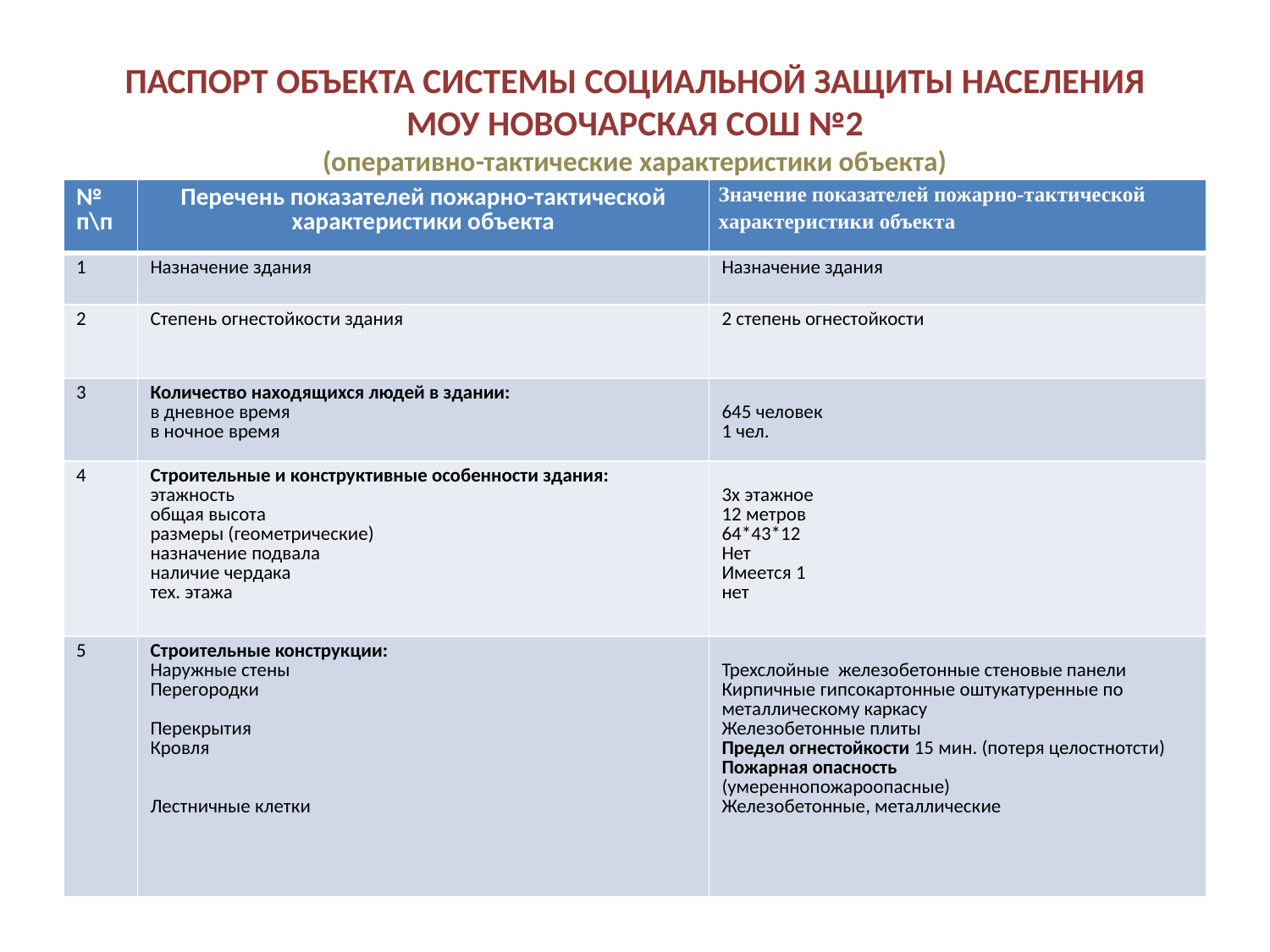

# ПАСПОРТ ОБЪЕКТА СИСТЕМЫ СОЦИАЛЬНОЙ ЗАЩИТЫ НАСЕЛЕНИЯ МОУ НОВОЧАРСКАЯ СОШ №2 (оперативно-тактические характеристики объекта)
| № п\п | Перечень показателей пожарно-тактической характеристики объекта | Значение показателей пожарно-тактической характеристики объекта |
| --- | --- | --- |
| 1 | Назначение здания | Назначение здания |
| 2 | Степень огнестойкости здания | 2 степень огнестойкости |
| 3 | Количество находящихся людей в здании: в дневное время в ночное время | 645 человек 1 чел. |
| 4 | Строительные и конструктивные особенности здания: этажность общая высота размеры (геометрические) назначение подвала наличие чердака тех. этажа | 3х этажное 12 метров 64\*43\*12 Нет Имеется 1 нет |
| 5 | Строительные конструкции: Наружные стены Перегородки   Перекрытия Кровля     Лестничные клетки | Трехслойные железобетонные стеновые панели Кирпичные гипсокартонные оштукатуренные по металлическому каркасу Железобетонные плиты Предел огнестойкости 15 мин. (потеря целостнотсти) Пожарная опасность (умереннопожароопасные) Железобетонные, металлические |